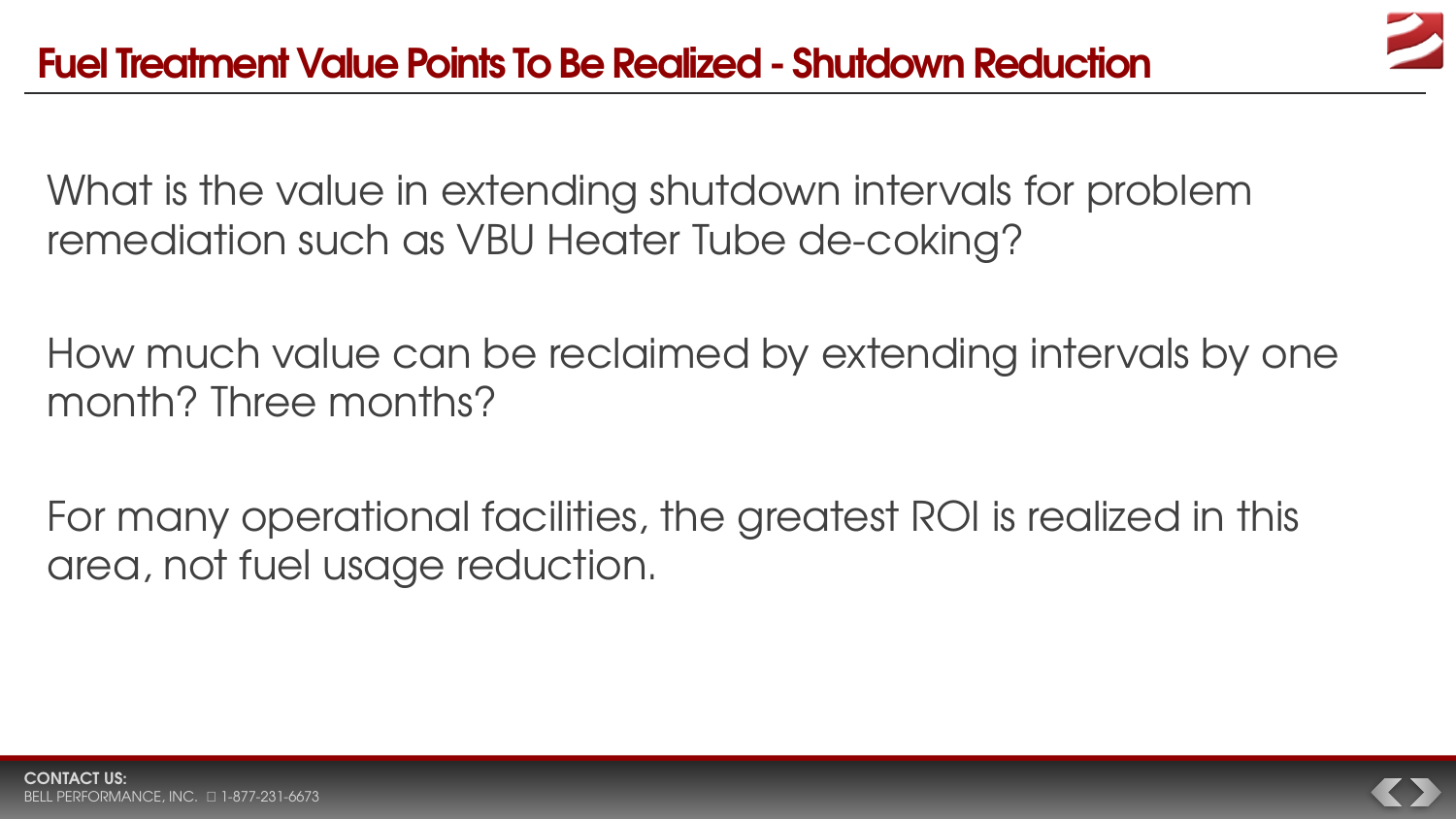

# Fuel Treatment Value Points To Be Realized - Shutdown Reduction

What is the value in extending shutdown intervals for problem remediation such as VBU Heater Tube de-coking?

How much value can be reclaimed by extending intervals by one month? Three months?

For many operational facilities, the greatest ROI is realized in this area, not fuel usage reduction.